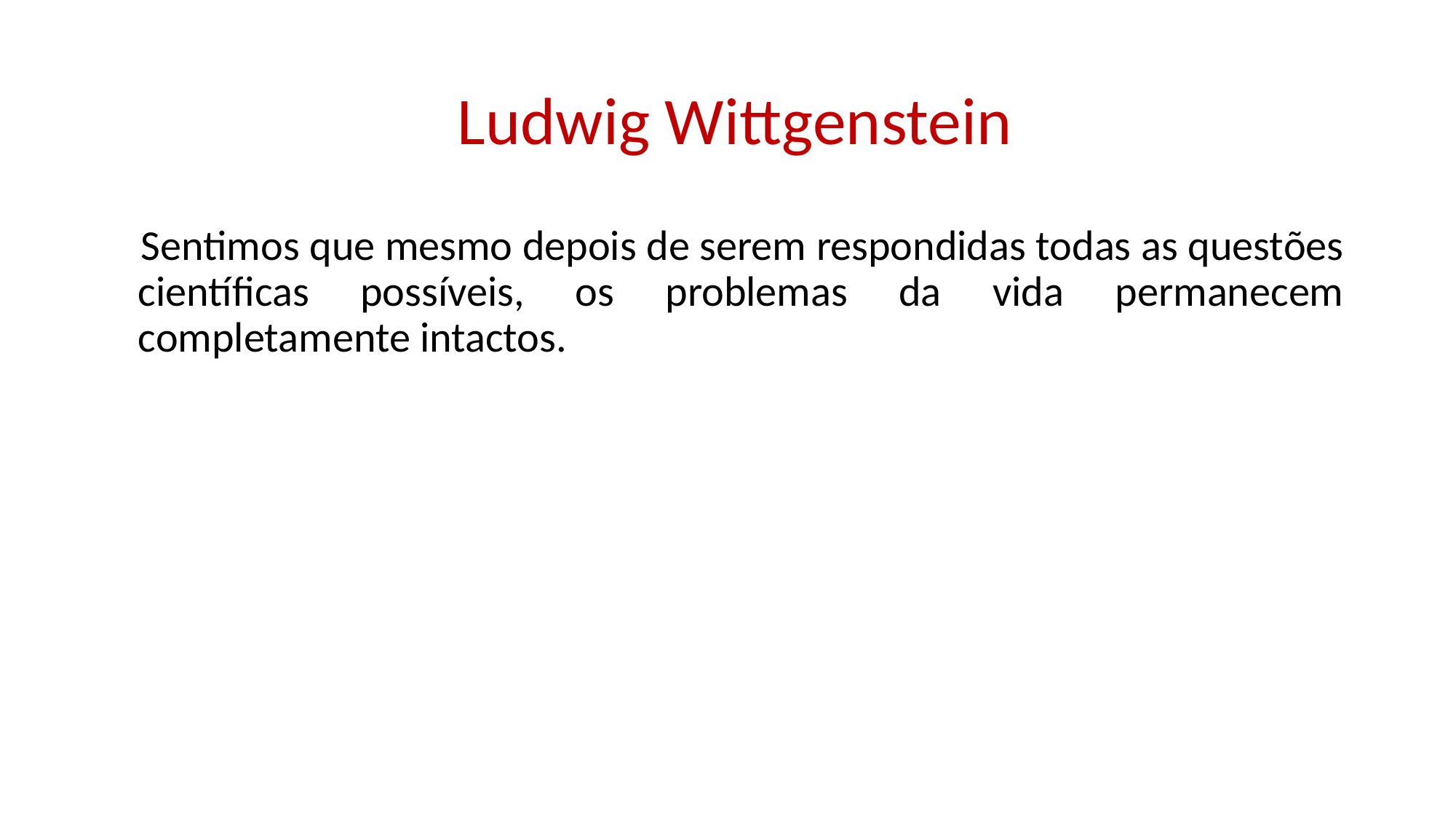

# Ludwig Wittgenstein
   Sentimos que mesmo depois de serem respondidas todas as questões científicas possíveis, os problemas da vida permanecem completamente intactos.